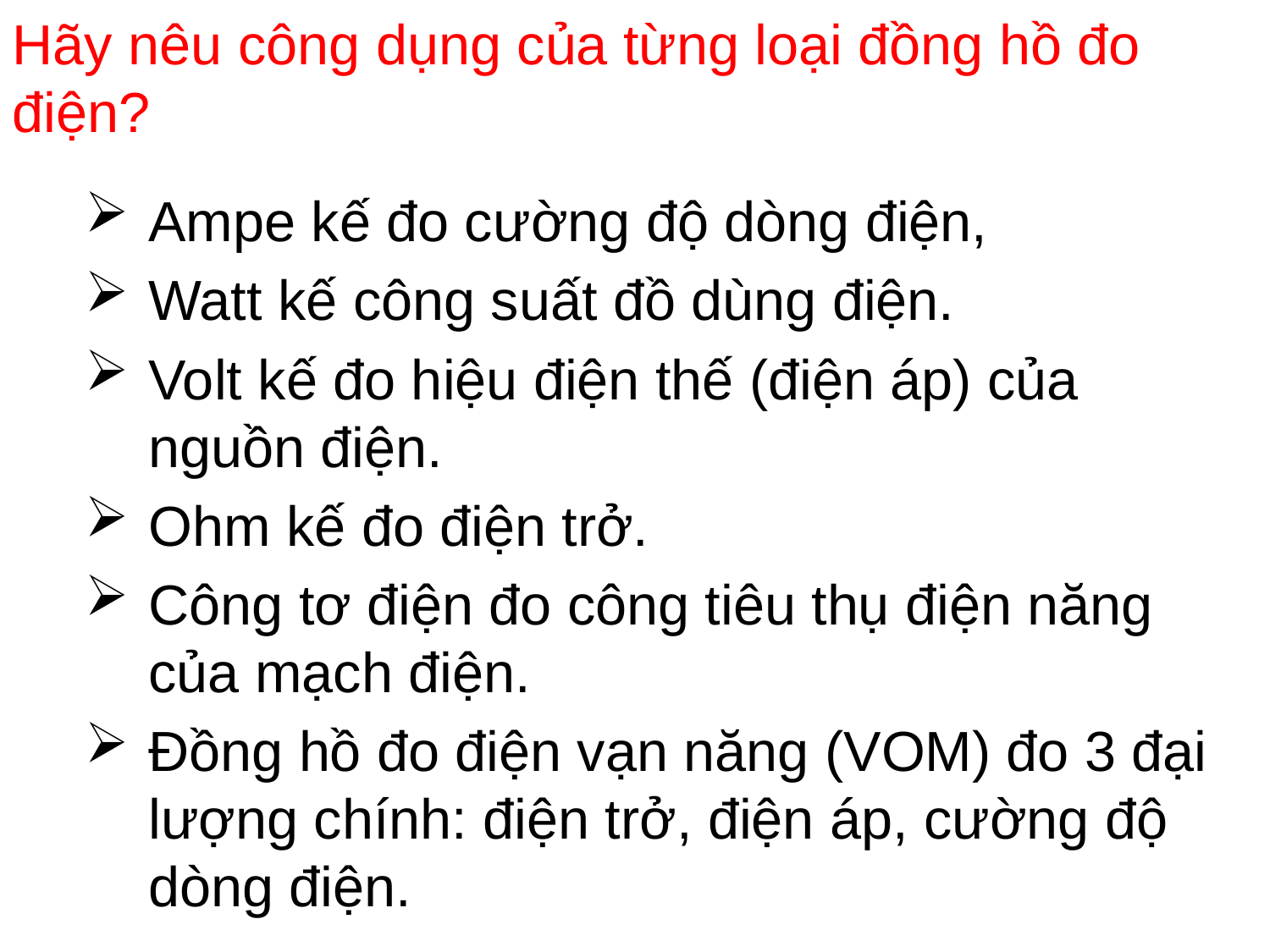

Hãy nêu công dụng của từng loại đồng hồ đo điện?
Ampe kế đo cường độ dòng điện,
Watt kế công suất đồ dùng điện.
Volt kế đo hiệu điện thế (điện áp) của nguồn điện.
Ohm kế đo điện trở.
Công tơ điện đo công tiêu thụ điện năng của mạch điện.
Đồng hồ đo điện vạn năng (VOM) đo 3 đại lượng chính: điện trở, điện áp, cường độ dòng điện.